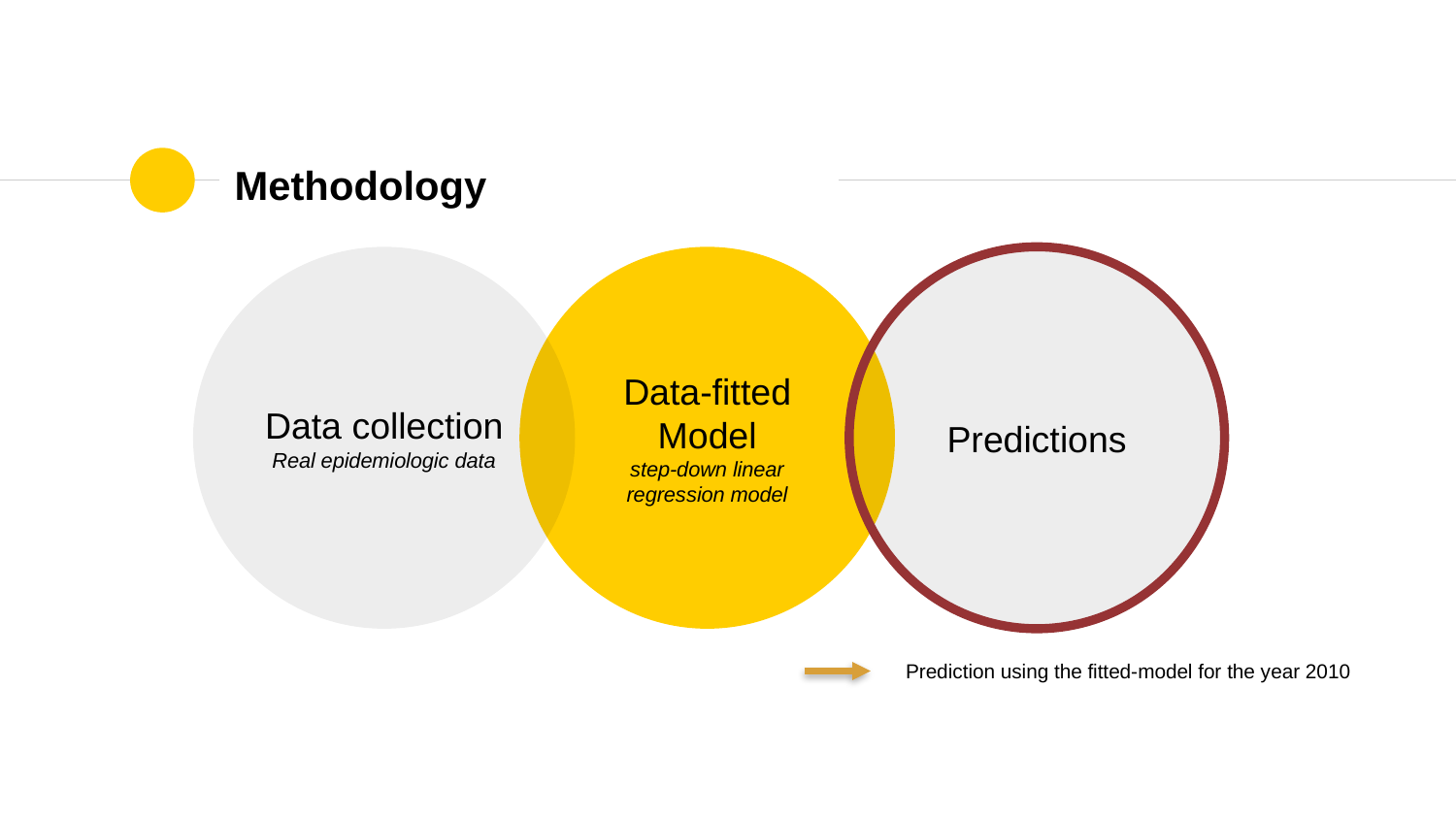

# Methodology
Data collection
Real epidemiologic data
Data-fitted
Model
step-down linear
regression model
Predictions

Prediction using the fitted-model for the year 2010